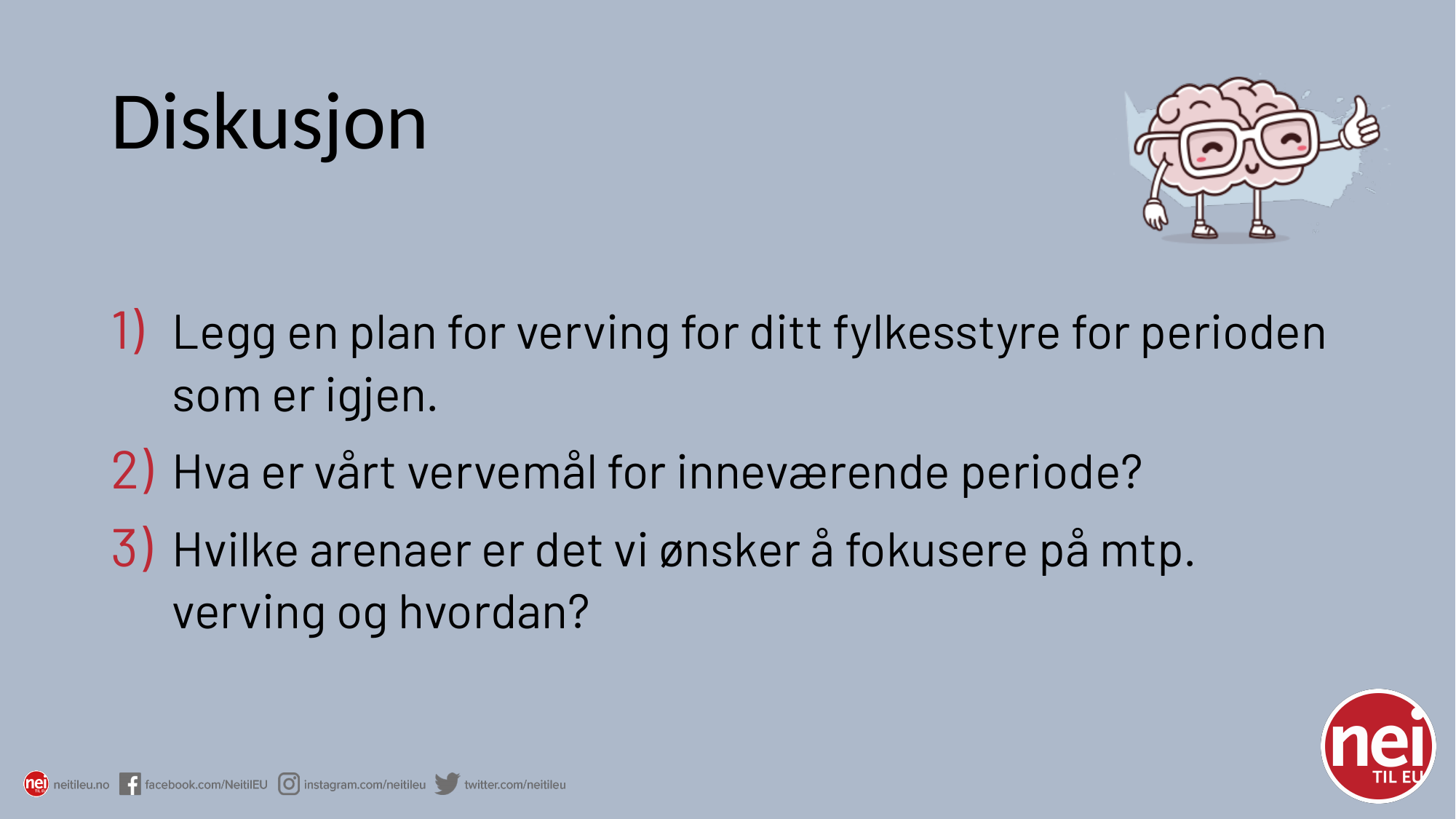

# Diskusjon

Legg en plan for verving for ditt fylkesstyre for perioden som er igjen.
Hva er vårt vervemål for inneværende periode?
Hvilke arenaer er det vi ønsker å fokusere på mtp. verving og hvordan?